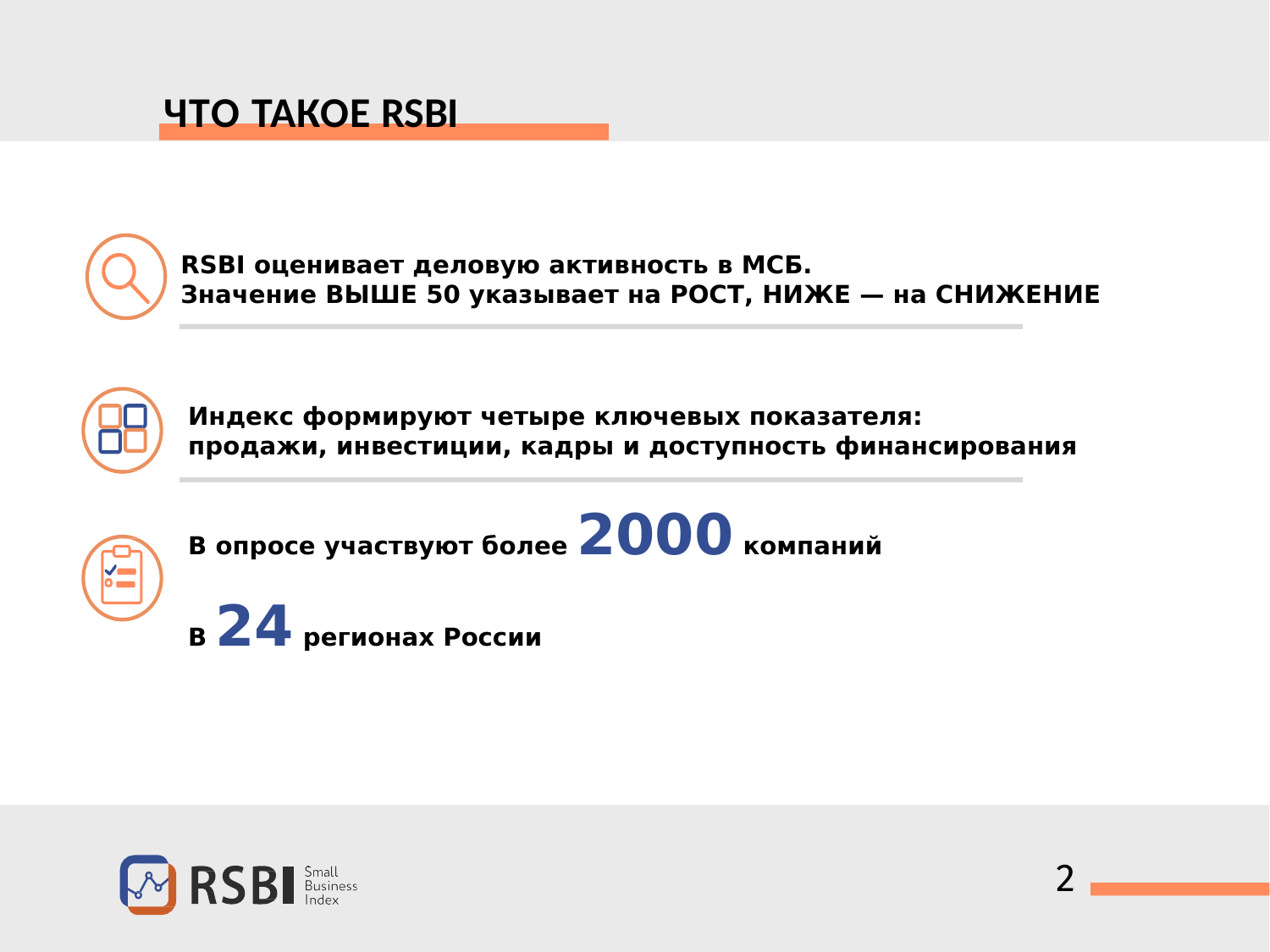

ЧТО ТАКОЕ RSBI

RSBI оценивает деловую активность в МСБ.
Значение ВЫШЕ 50 указывает на РОСТ, НИЖЕ — на СНИЖЕНИЕ

Индекс формируют четыре ключевых показателя:
продажи, инвестиции, кадры и доступность финансирования

В опросе участвуют более 2000 компаний
В 24 регионах России

2